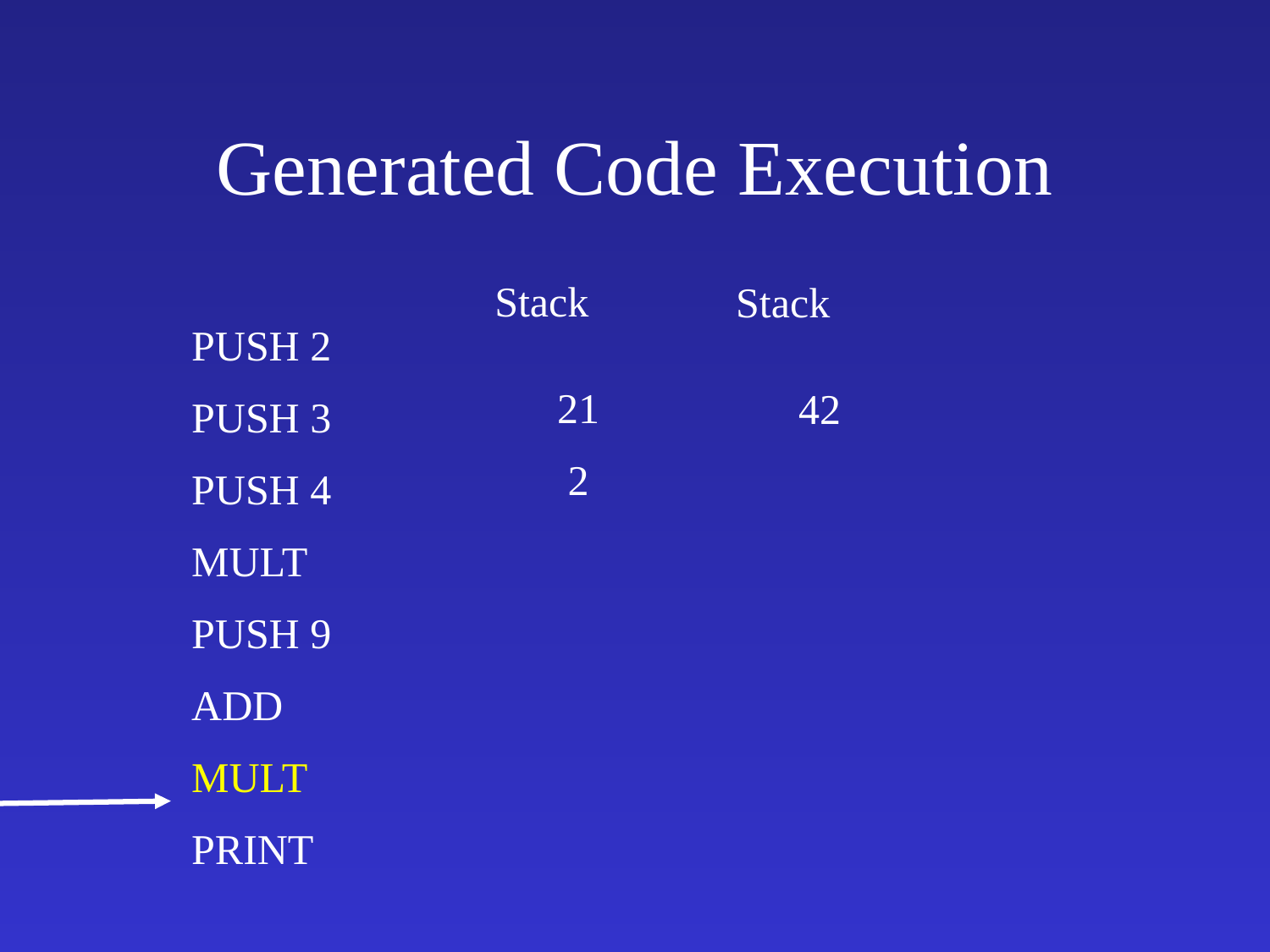

# Generated Code Execution
Stack
21
2
Stack
42
PUSH 2
PUSH 3
PUSH 4
MULT
PUSH 9
ADD
MULT
PRINT